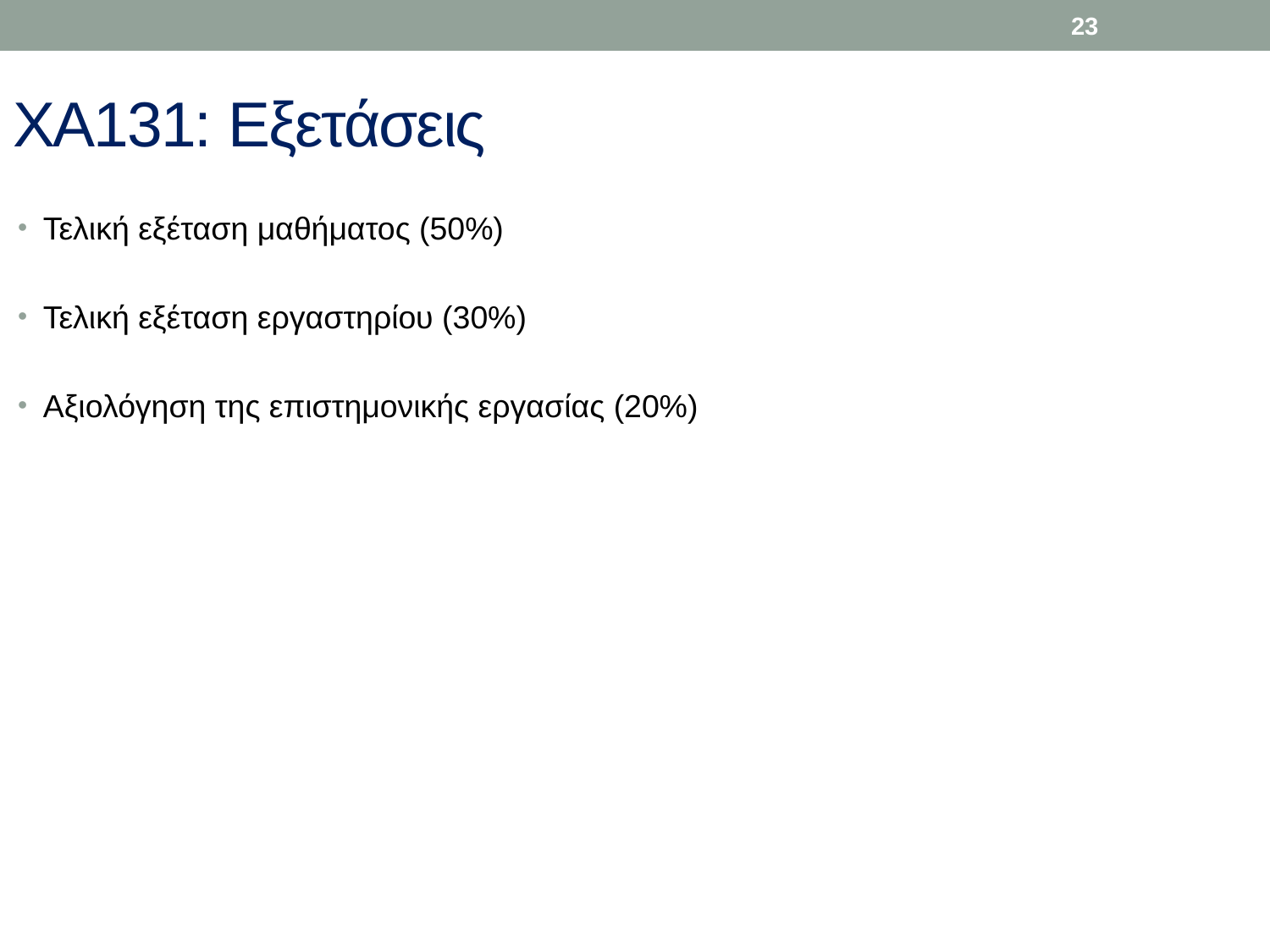

23
# XA131: Εξετάσεις
Τελική εξέταση μαθήματος (50%)

Τελική εξέταση εργαστηρίου (30%)

Αξιολόγηση της επιστημονικής εργασίας (20%)